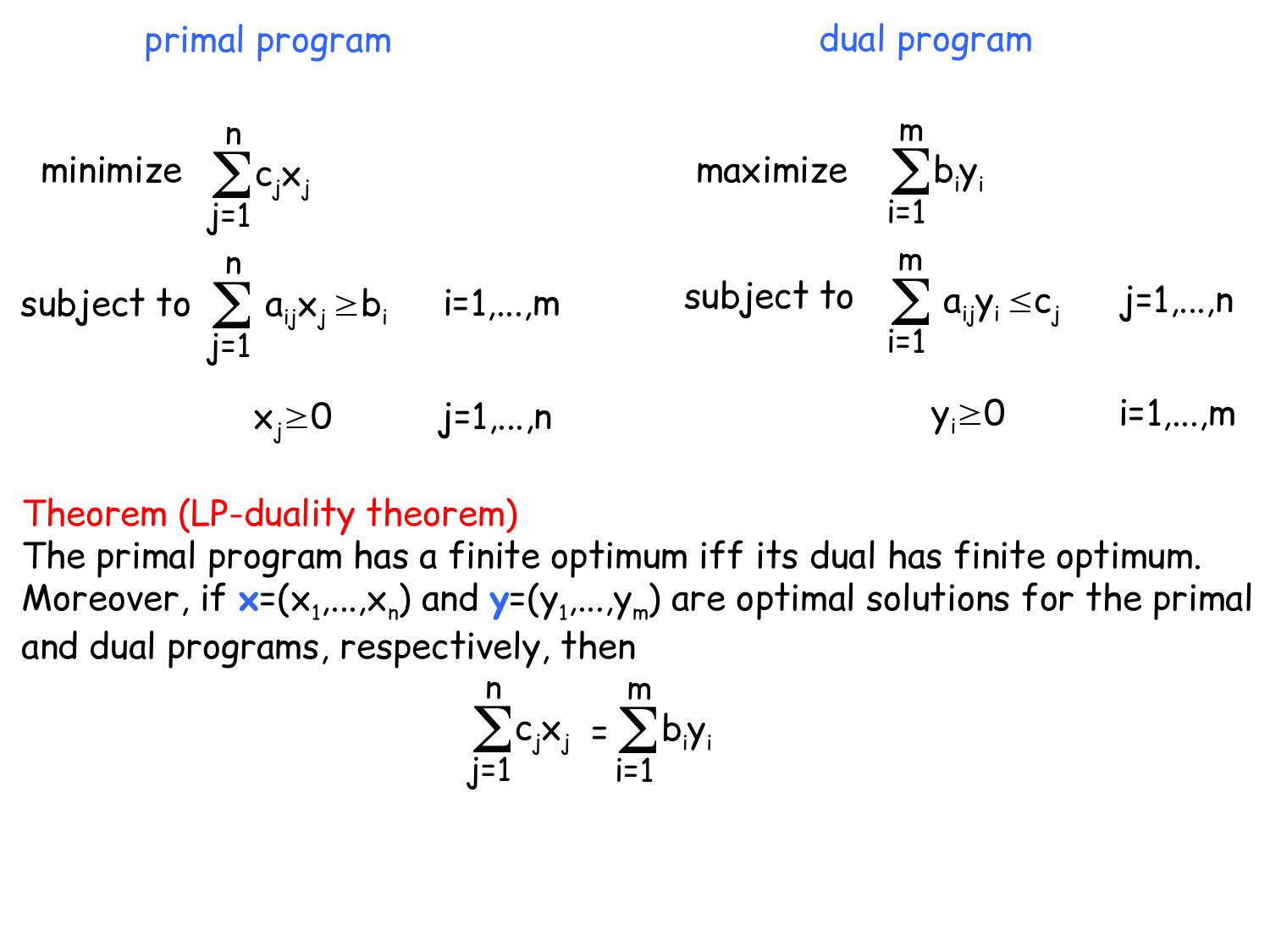

dual program
primal program
m
n
Σ
Σ
minimize
maximize
biyi
cjxj
i=1
j=1
m
n
Σ
Σ
subject to
j=1,...,n
 aijyi ≤cj
i=1,...,m
subject to
 aijxj ≥bi
i=1
j=1
 yi≥0
i=1,...,m
 xj≥0
j=1,...,n
Theorem (LP-duality theorem)
The primal program has a finite optimum iff its dual has finite optimum. Moreover, if x=(x1,...,xn) and y=(y1,...,ym) are optimal solutions for the primal and dual programs, respectively, then
n
m
Σ
Σ
cjxj
biyi
=
j=1
i=1